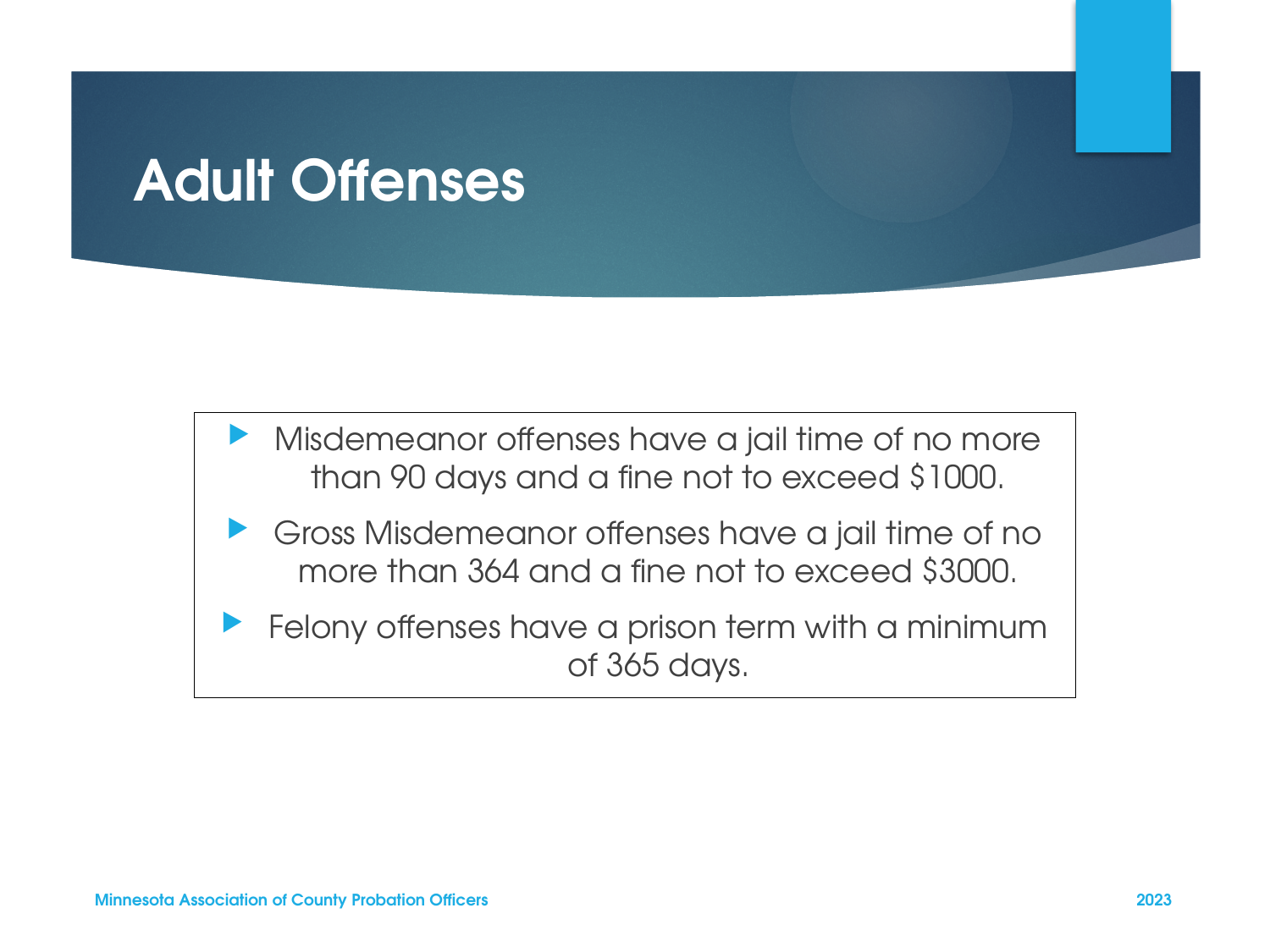

# Adult Offenses
Misdemeanor offenses have a jail time of no more than 90 days and a fine not to exceed $1000.
Gross Misdemeanor offenses have a jail time of no more than 364 and a fine not to exceed $3000.
Felony offenses have a prison term with a minimum of 365 days.

Minnesota Association of County Probation Officers
2023